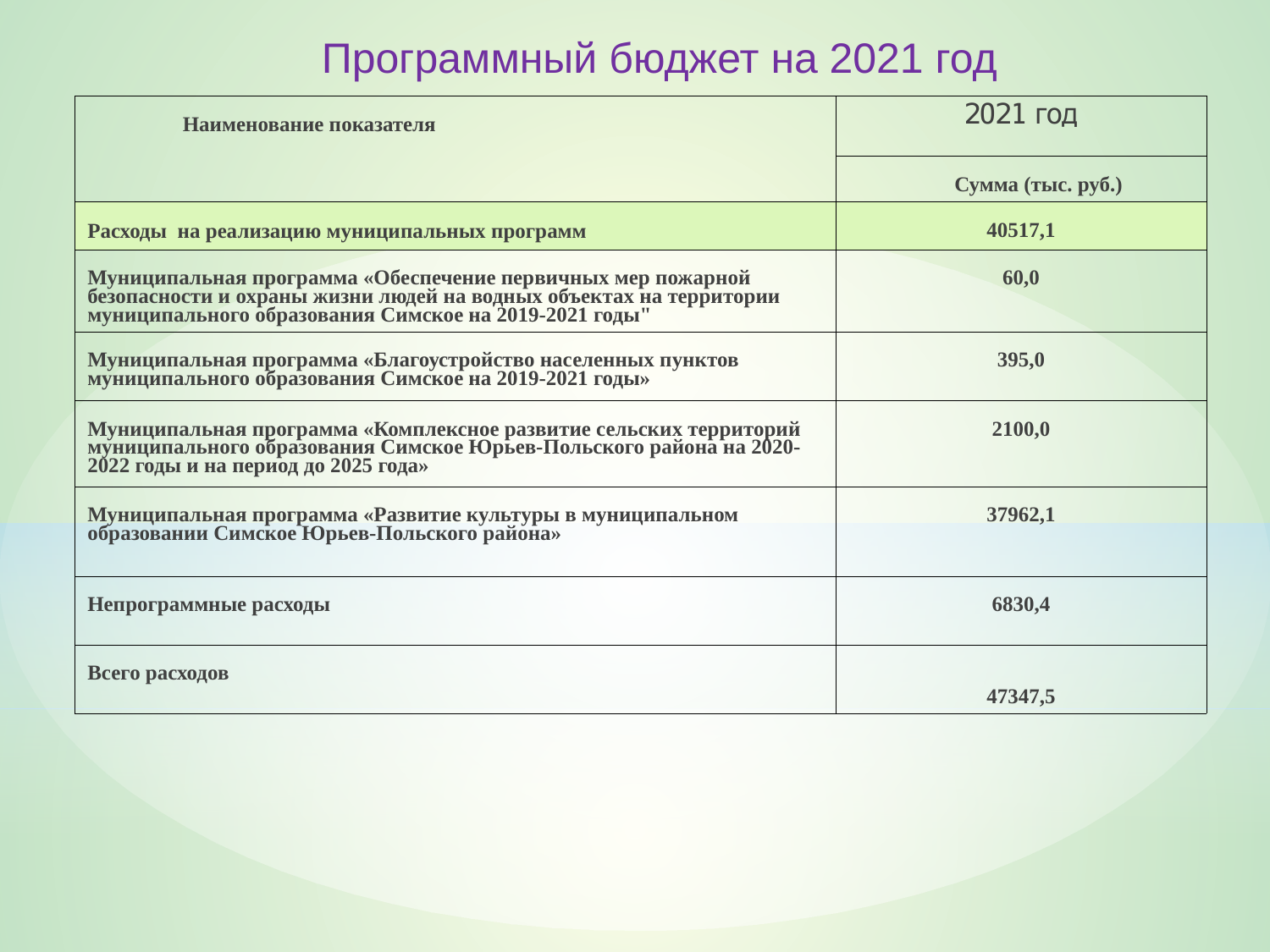

Программный бюджет на 2021 год
| Наименование показателя | 2021 год |
| --- | --- |
|  | Сумма (тыс. руб.) |
| Расходы на реализацию муниципальных программ | 40517,1 |
| Муниципальная программа «Обеспечение первичных мер пожарной безопасности и охраны жизни людей на водных объектах на территории муниципального образования Симское на 2019-2021 годы" | 60,0 |
| Муниципальная программа «Благоустройство населенных пунктов муниципального образования Симское на 2019-2021 годы» | 395,0 |
| Муниципальная программа «Комплексное развитие сельских территорий муниципального образования Симское Юрьев-Польского района на 2020-2022 годы и на период до 2025 года» | 2100,0 |
| Муниципальная программа «Развитие культуры в муниципальном образовании Симское Юрьев-Польского района» | 37962,1 |
| Непрограммные расходы | 6830,4 |
| Всего расходов | 47347,5 |